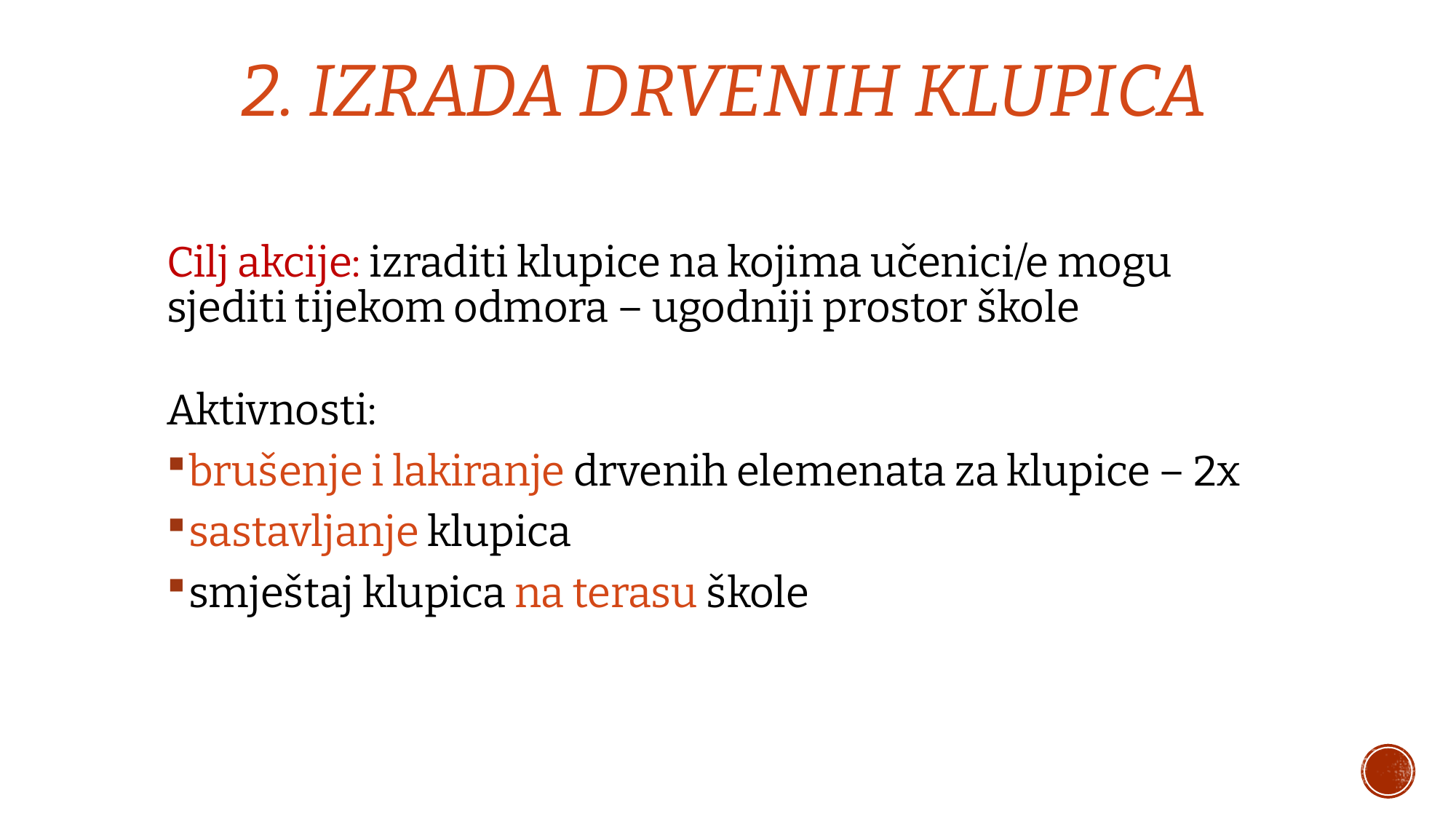

# 2. Izrada DRVENIH KLUPICA
Cilj akcije: izraditi klupice na kojima učenici/e mogu sjediti tijekom odmora – ugodniji prostor škole

Aktivnosti:
brušenje i lakiranje drvenih elemenata za klupice – 2x
sastavljanje klupica
smještaj klupica na terasu škole